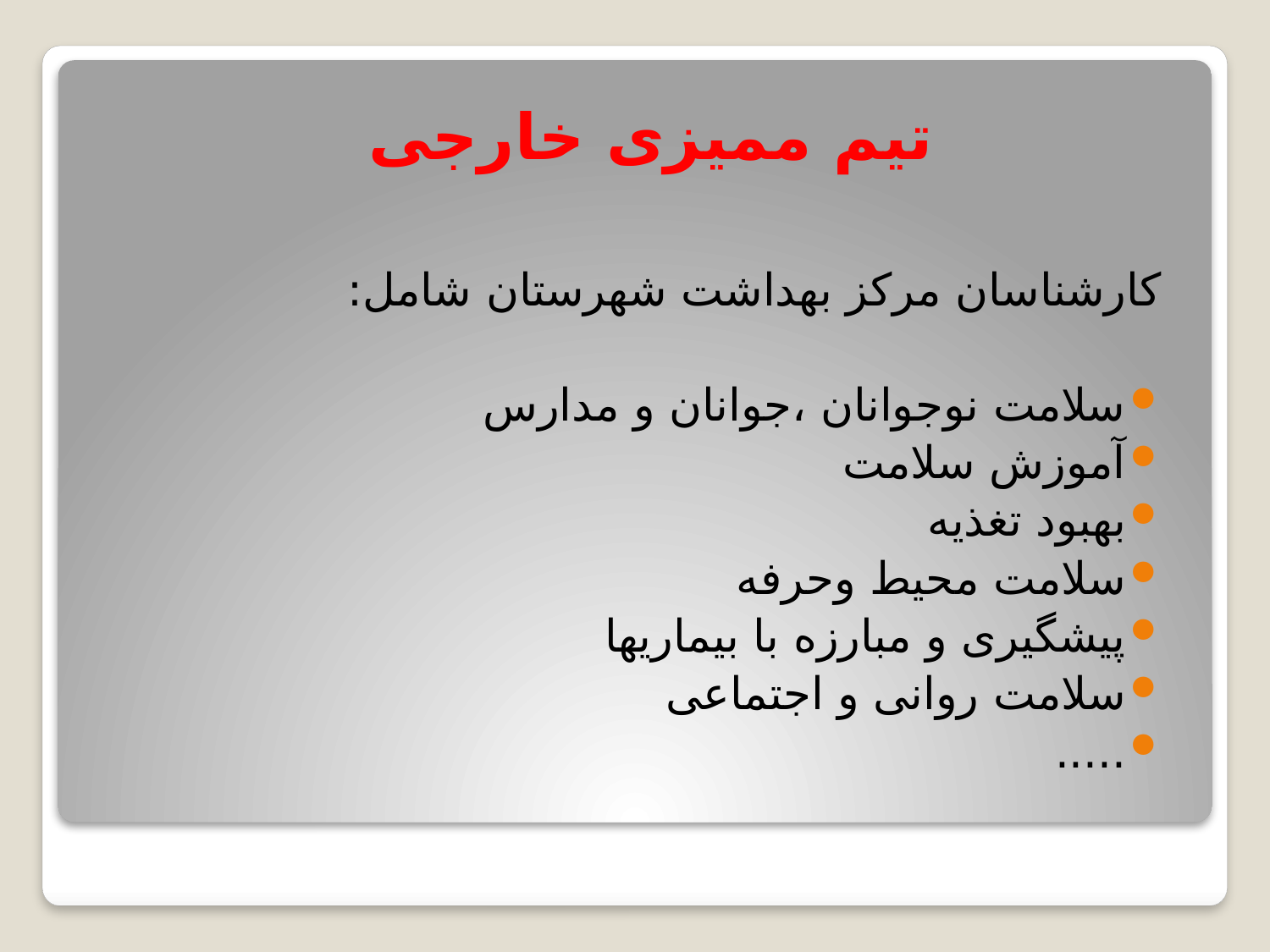

# تیم ممیزی خارجی
کارشناسان مرکز بهداشت شهرستان شامل:

سلامت نوجوانان ،جوانان و مدارس
آموزش سلامت
بهبود تغذیه
سلامت محیط وحرفه
پیشگیری و مبارزه با بیماریها
سلامت روانی و اجتماعی
.....